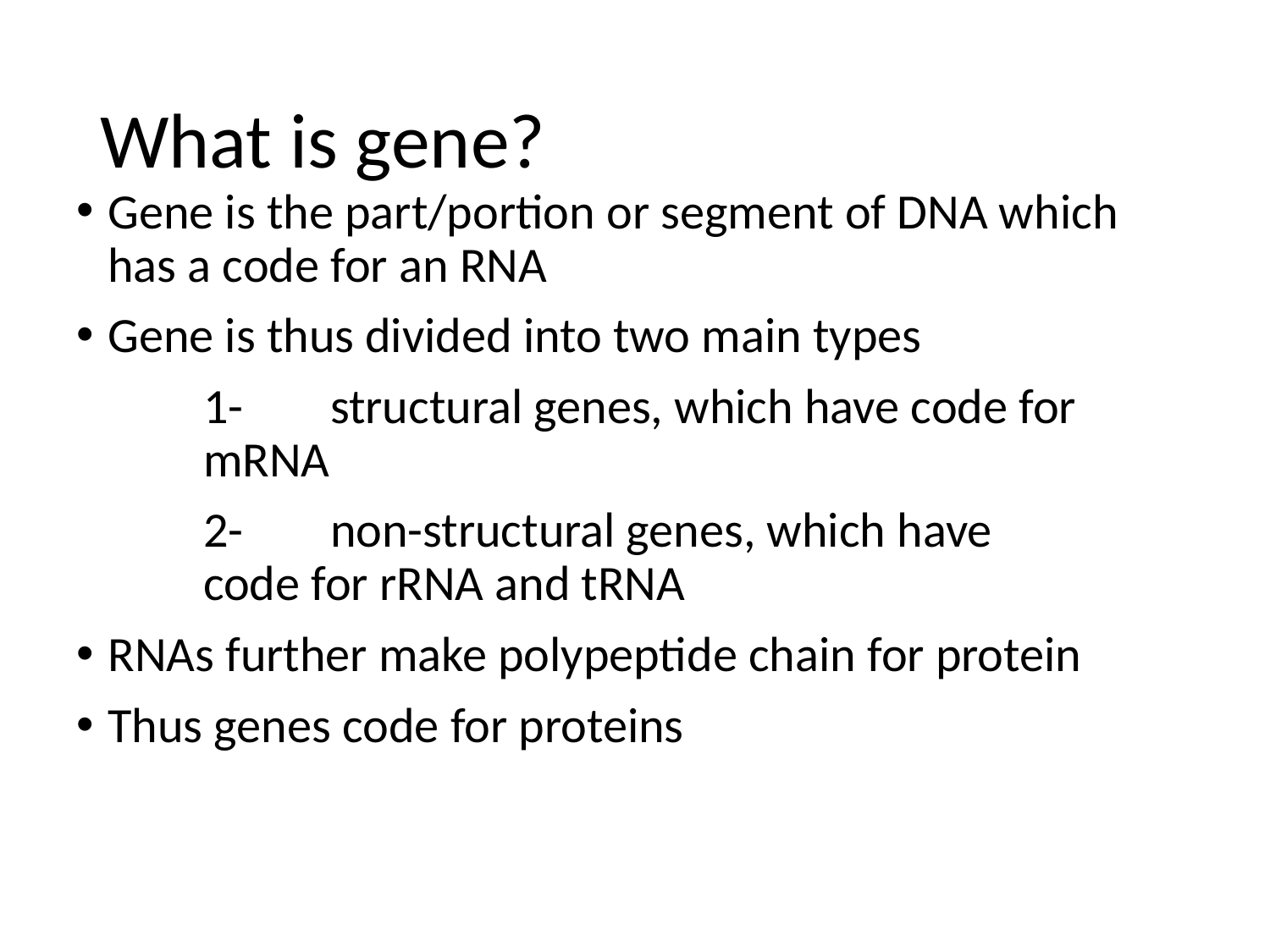

# What is gene?
Gene is the part/portion or segment of DNA which has a code for an RNA
Gene is thus divided into two main types
	1-	structural genes, which have code for 		mRNA
	2-	non-structural genes, which have 		code for rRNA and tRNA
RNAs further make polypeptide chain for protein
Thus genes code for proteins